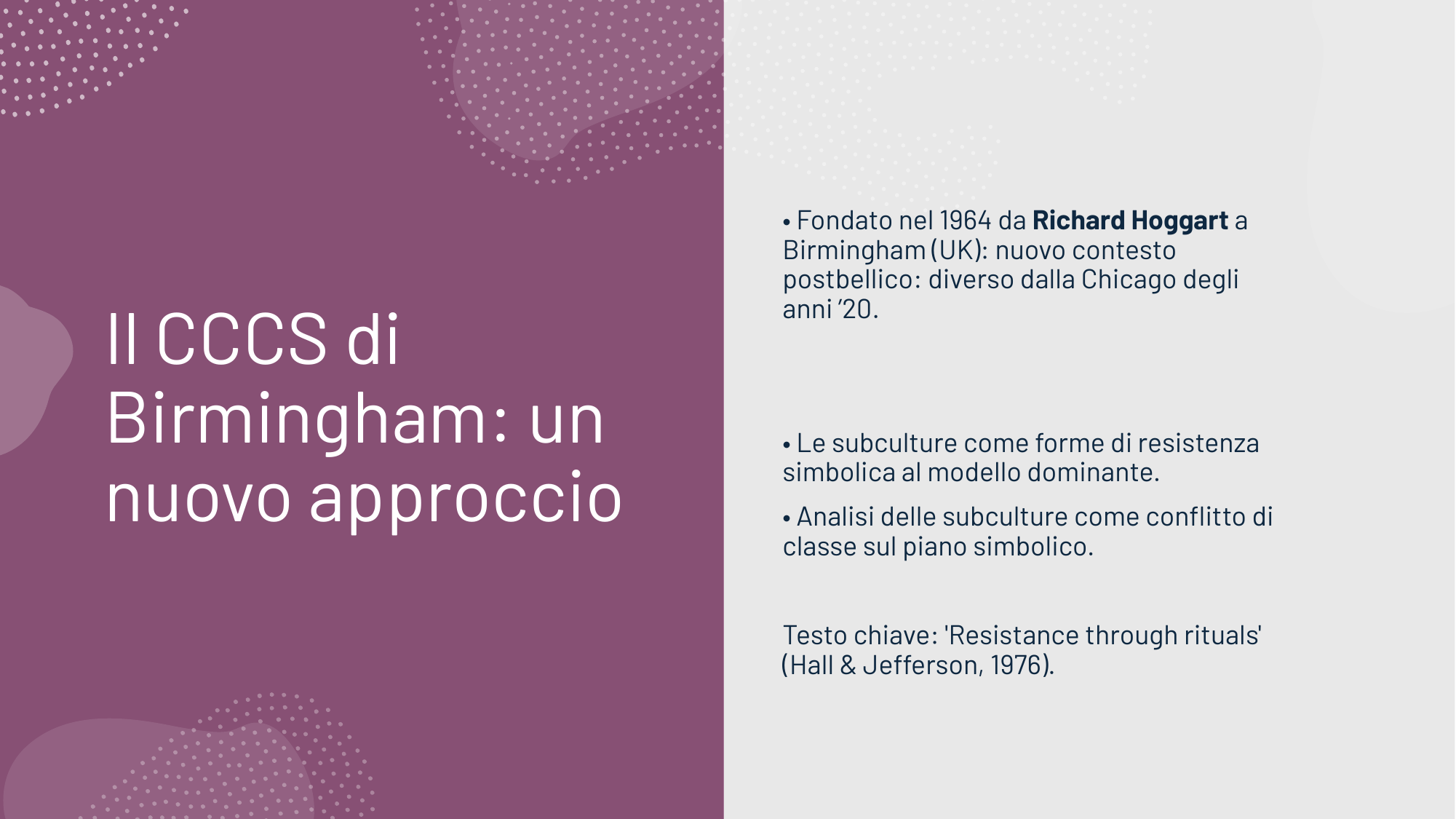

• Fondato nel 1964 da Richard Hoggart a Birmingham (UK): nuovo contesto postbellico: diverso dalla Chicago degli anni ’20.

• Le subculture come forme di resistenza simbolica al modello dominante.
• Analisi delle subculture come conflitto di classe sul piano simbolico.

Testo chiave: 'Resistance through rituals' (Hall & Jefferson, 1976).
# Il CCCS di Birmingham: un nuovo approccio